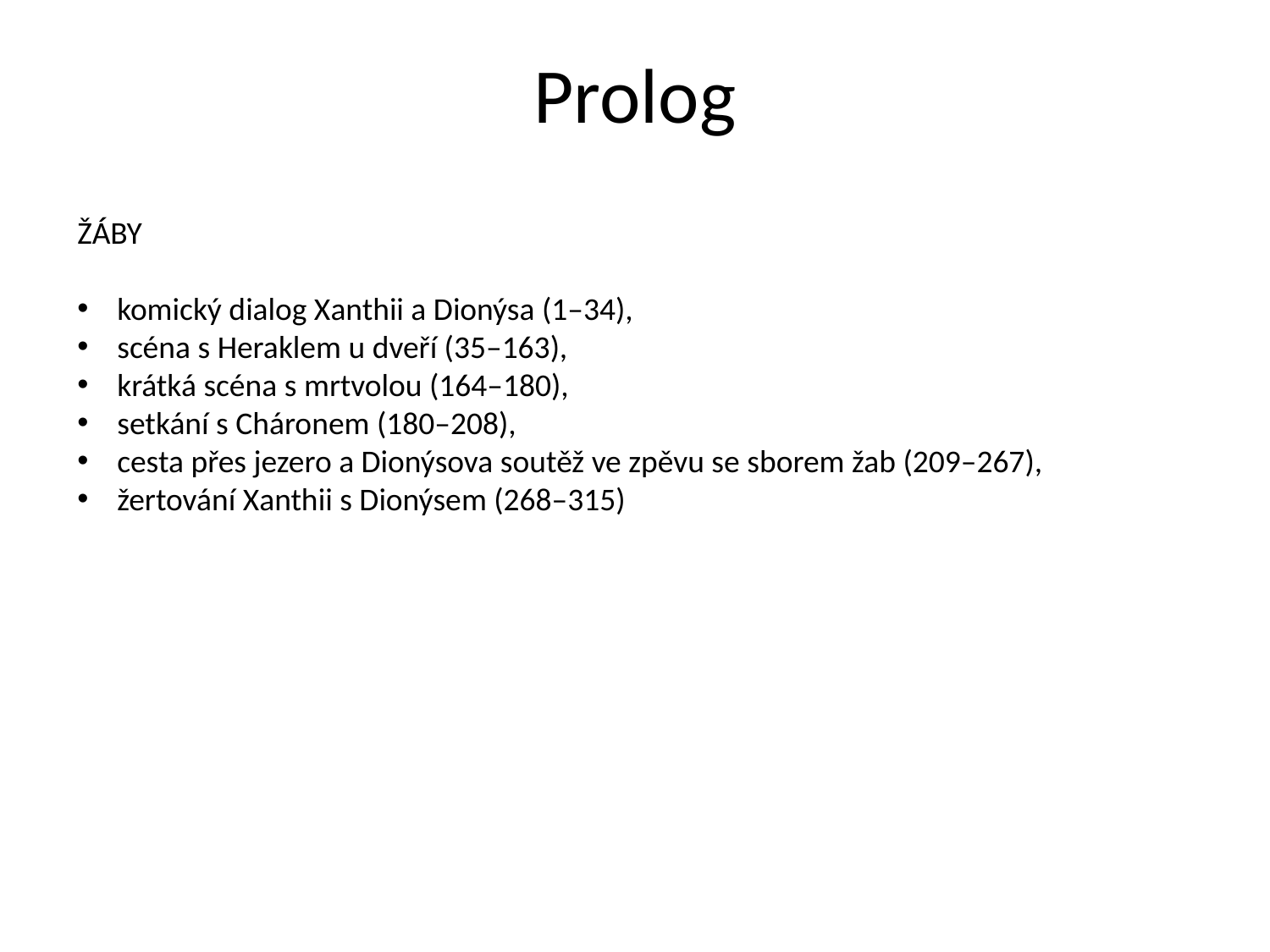

# Prolog
ŽÁBY

komický dialog Xanthii a Dionýsa (1–34),
scéna s Heraklem u dveří (35–163),
krátká scéna s mrtvolou (164–180),
setkání s Cháronem (180–208),
cesta přes jezero a Dionýsova soutěž ve zpěvu se sborem žab (209–267),
žertování Xanthii s Dionýsem (268–315)